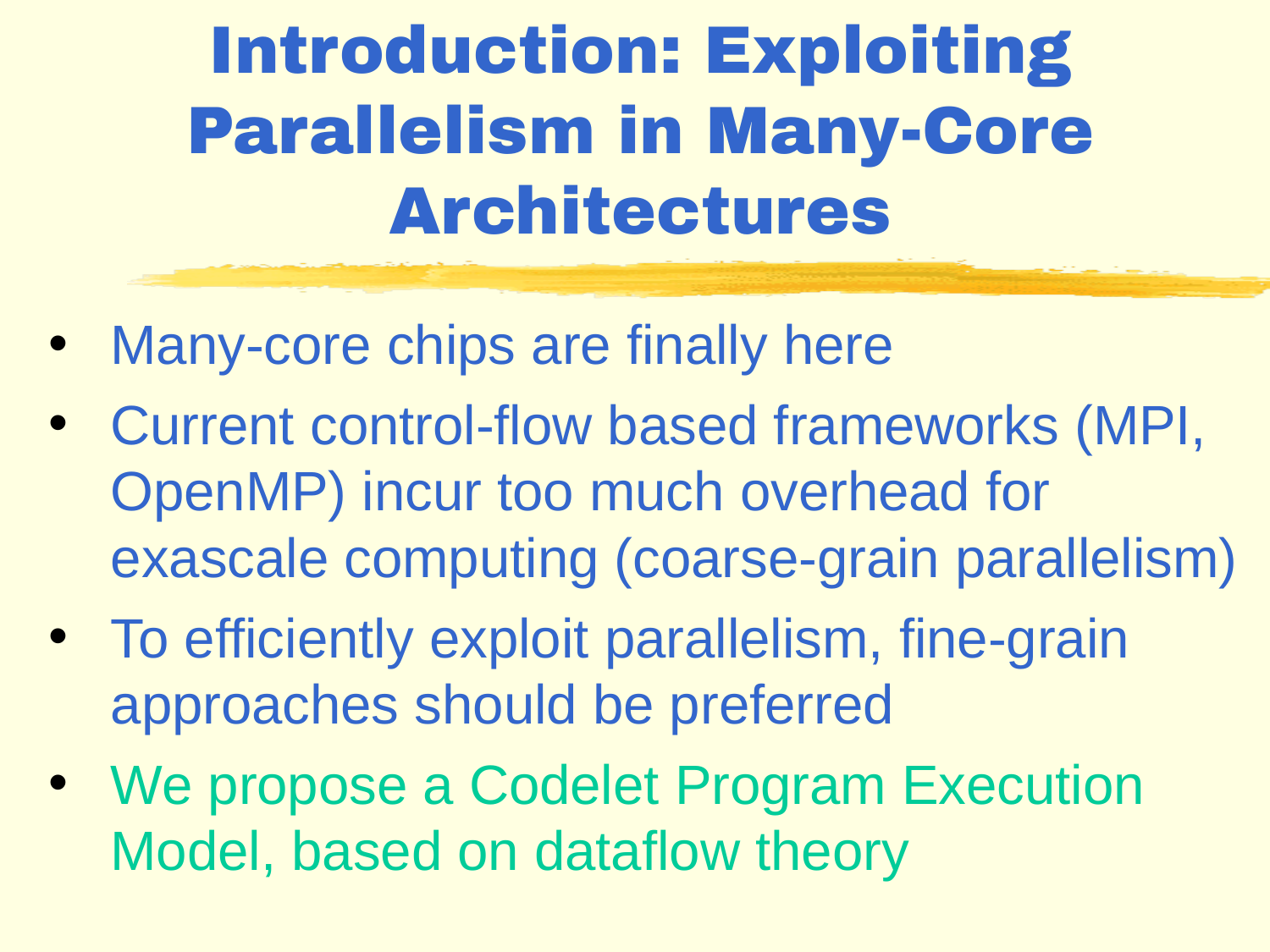

# Introduction: Exploiting Parallelism in Many-Core Architectures
Many-core chips are finally here
Current control-flow based frameworks (MPI, OpenMP) incur too much overhead for exascale computing (coarse-grain parallelism)
To efficiently exploit parallelism, fine-grain approaches should be preferred
We propose a Codelet Program Execution Model, based on dataflow theory